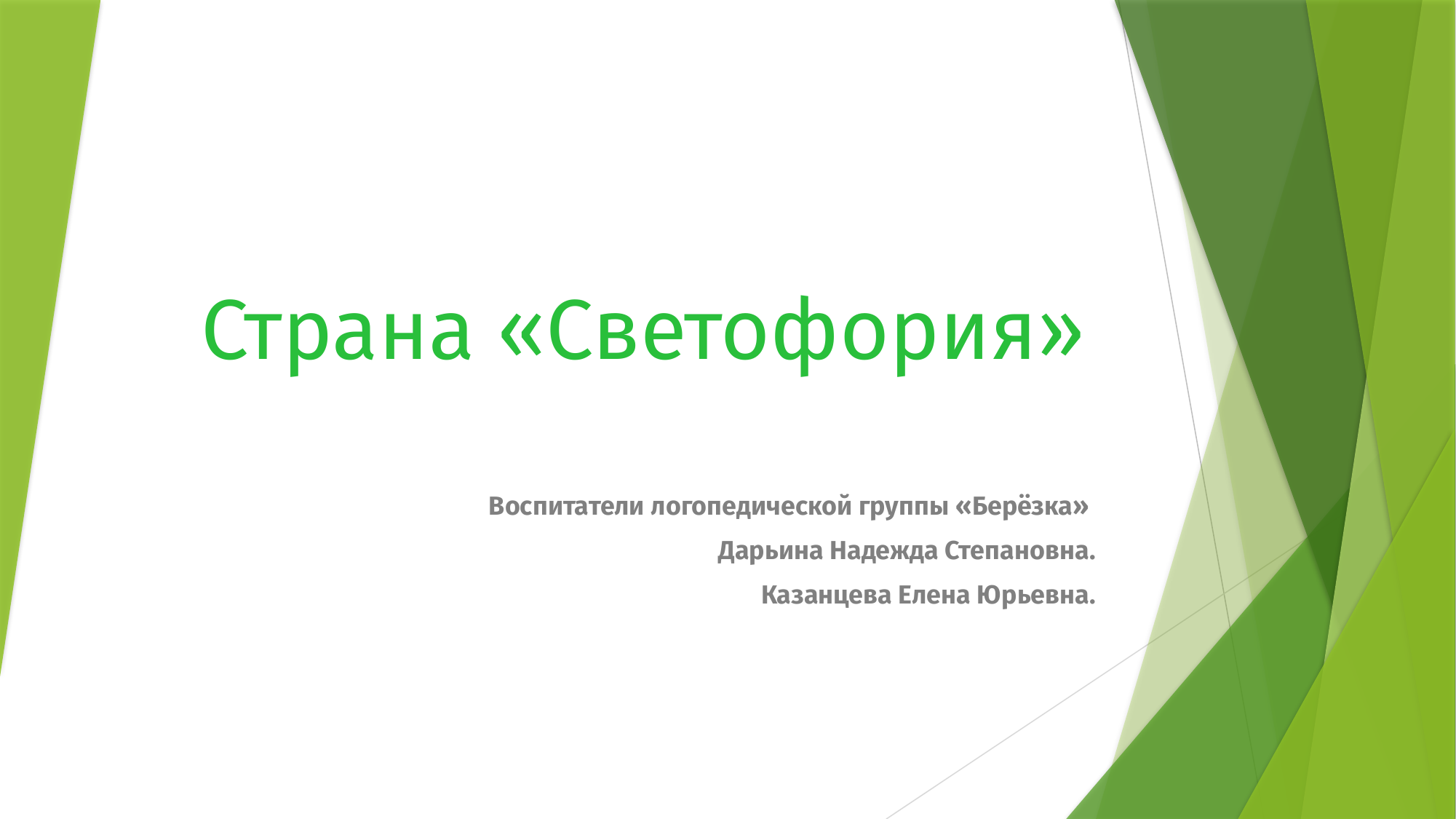

# Страна «Светофория»
Воспитатели логопедической группы «Берёзка»
Дарьина Надежда Степановна.
Казанцева Елена Юрьевна.